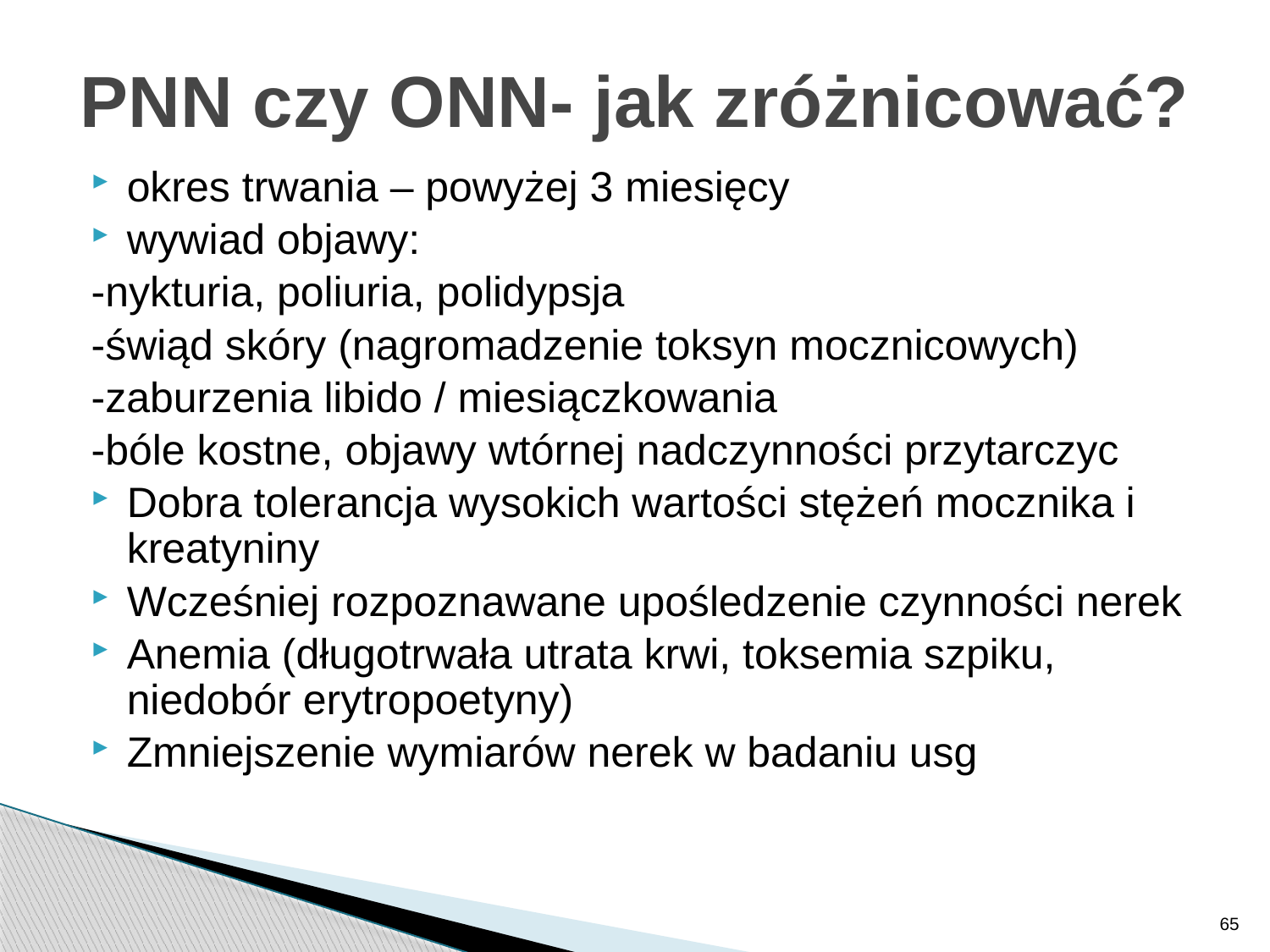

# PNN czy ONN- jak zróżnicować?
okres trwania – powyżej 3 miesięcy
wywiad objawy:
-nykturia, poliuria, polidypsja
-świąd skóry (nagromadzenie toksyn mocznicowych)
-zaburzenia libido / miesiączkowania
-bóle kostne, objawy wtórnej nadczynności przytarczyc
Dobra tolerancja wysokich wartości stężeń mocznika i kreatyniny
Wcześniej rozpoznawane upośledzenie czynności nerek
Anemia (długotrwała utrata krwi, toksemia szpiku, niedobór erytropoetyny)
Zmniejszenie wymiarów nerek w badaniu usg

65